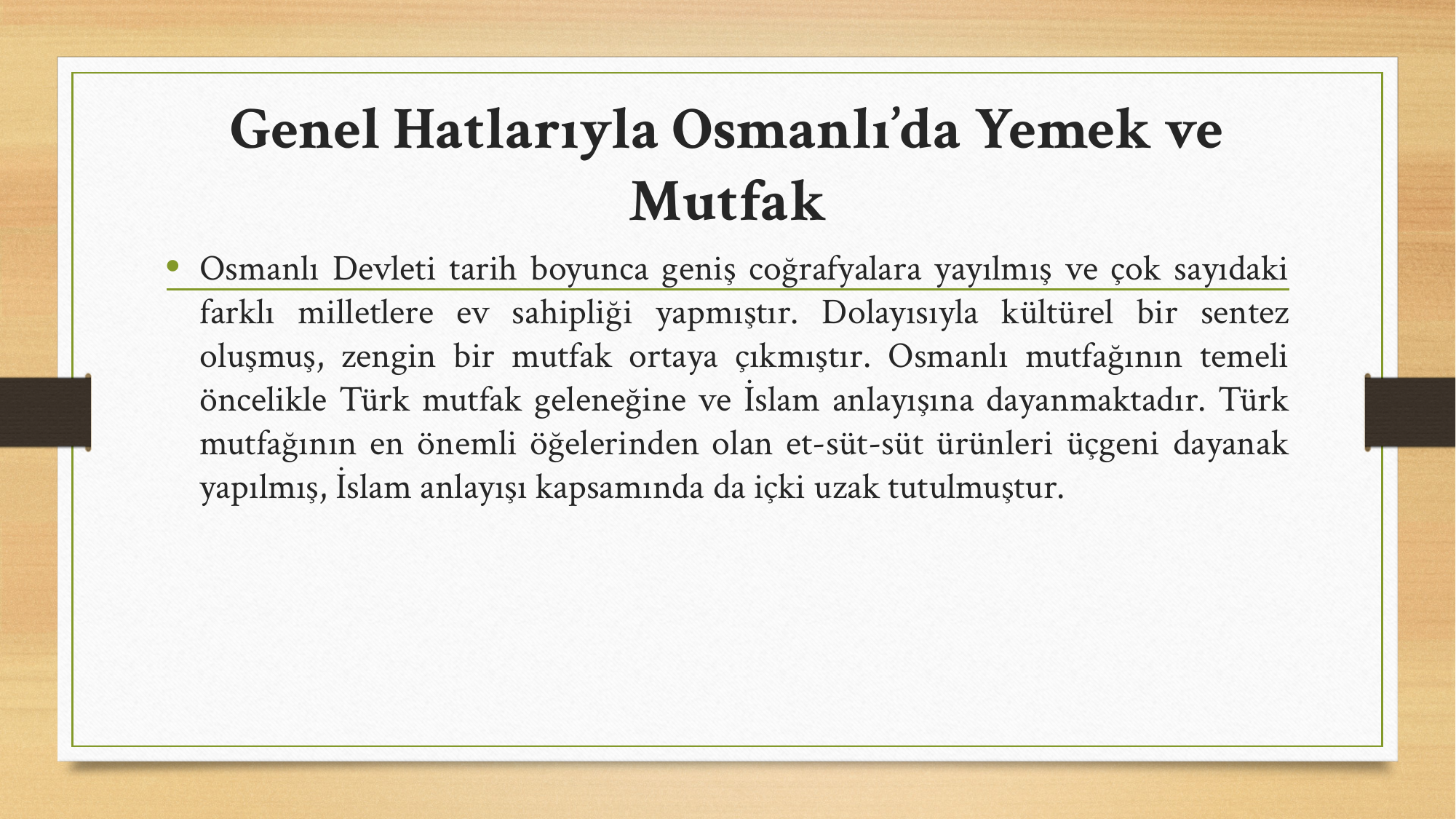

# Genel Hatlarıyla Osmanlı’da Yemek ve Mutfak
Osmanlı Devleti tarih boyunca geniş coğrafyalara yayılmış ve çok sayıdaki farklı milletlere ev sahipliği yapmıştır. Dolayısıyla kültürel bir sentez oluşmuş, zengin bir mutfak ortaya çıkmıştır. Osmanlı mutfağının temeli öncelikle Türk mutfak geleneğine ve İslam anlayışına dayanmaktadır. Türk mutfağının en önemli öğelerinden olan et-süt-süt ürünleri üçgeni dayanak yapılmış, İslam anlayışı kapsamında da içki uzak tutulmuştur.